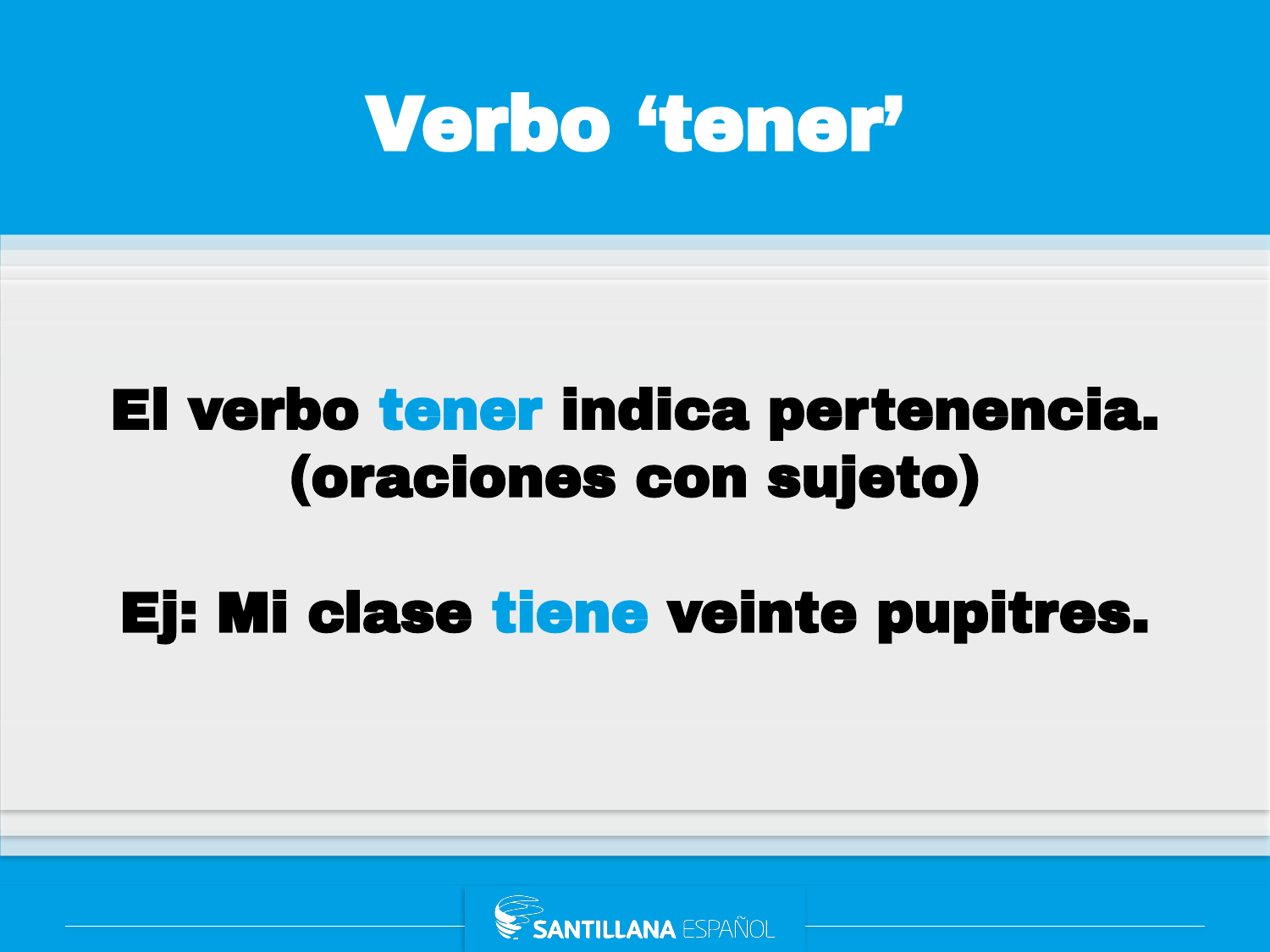

Verbo ‘tener’
El verbo tener indica pertenencia.
(oraciones con sujeto)

Ej: Mi clase tiene veinte pupitres.